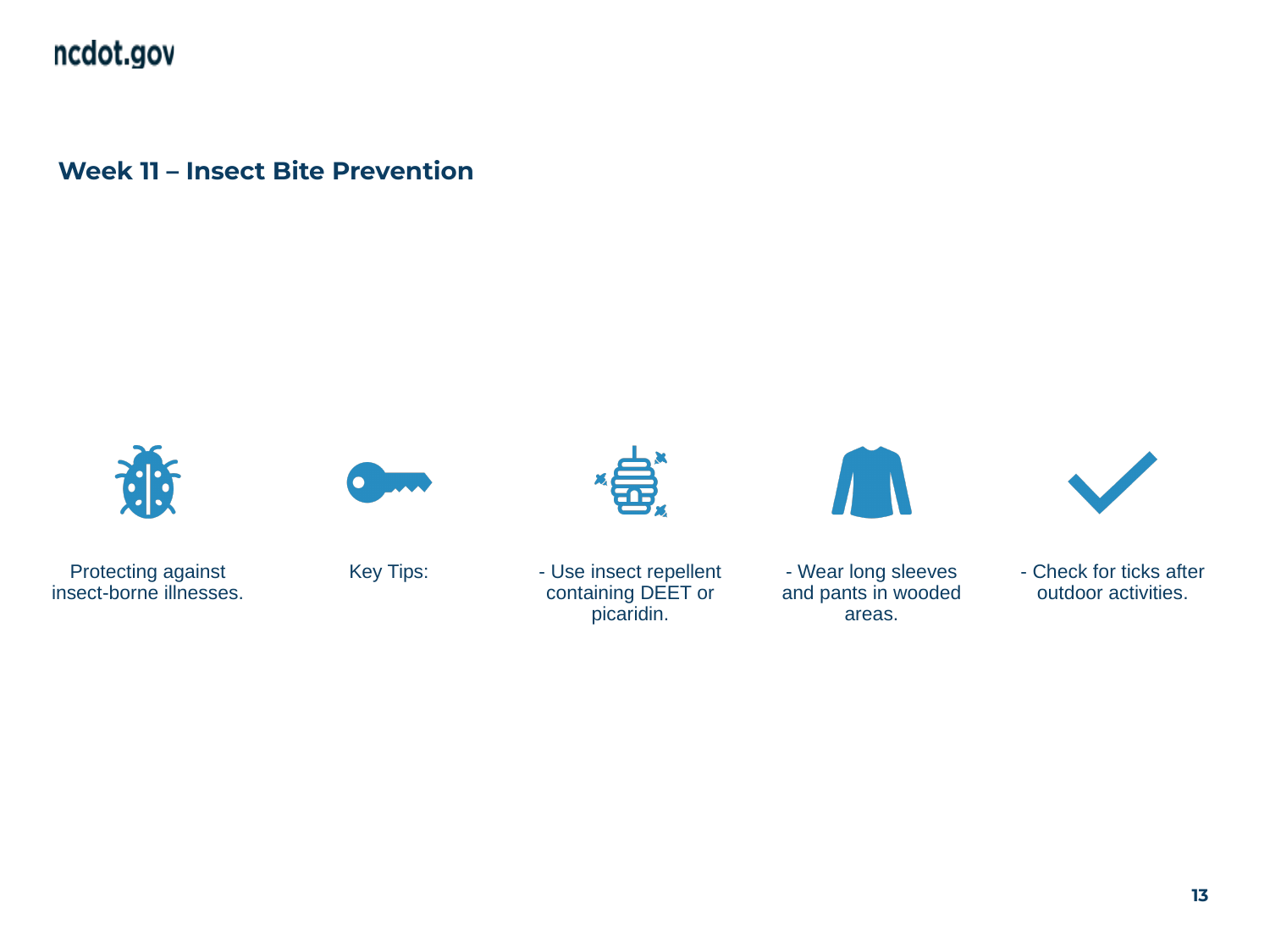

# Week 11 – Insect Bite Prevention

Protecting against insect-borne illnesses.
Key Tips:
- Use insect repellent containing DEET or picaridin.
- Wear long sleeves and pants in wooded areas.
- Check for ticks after outdoor activities.